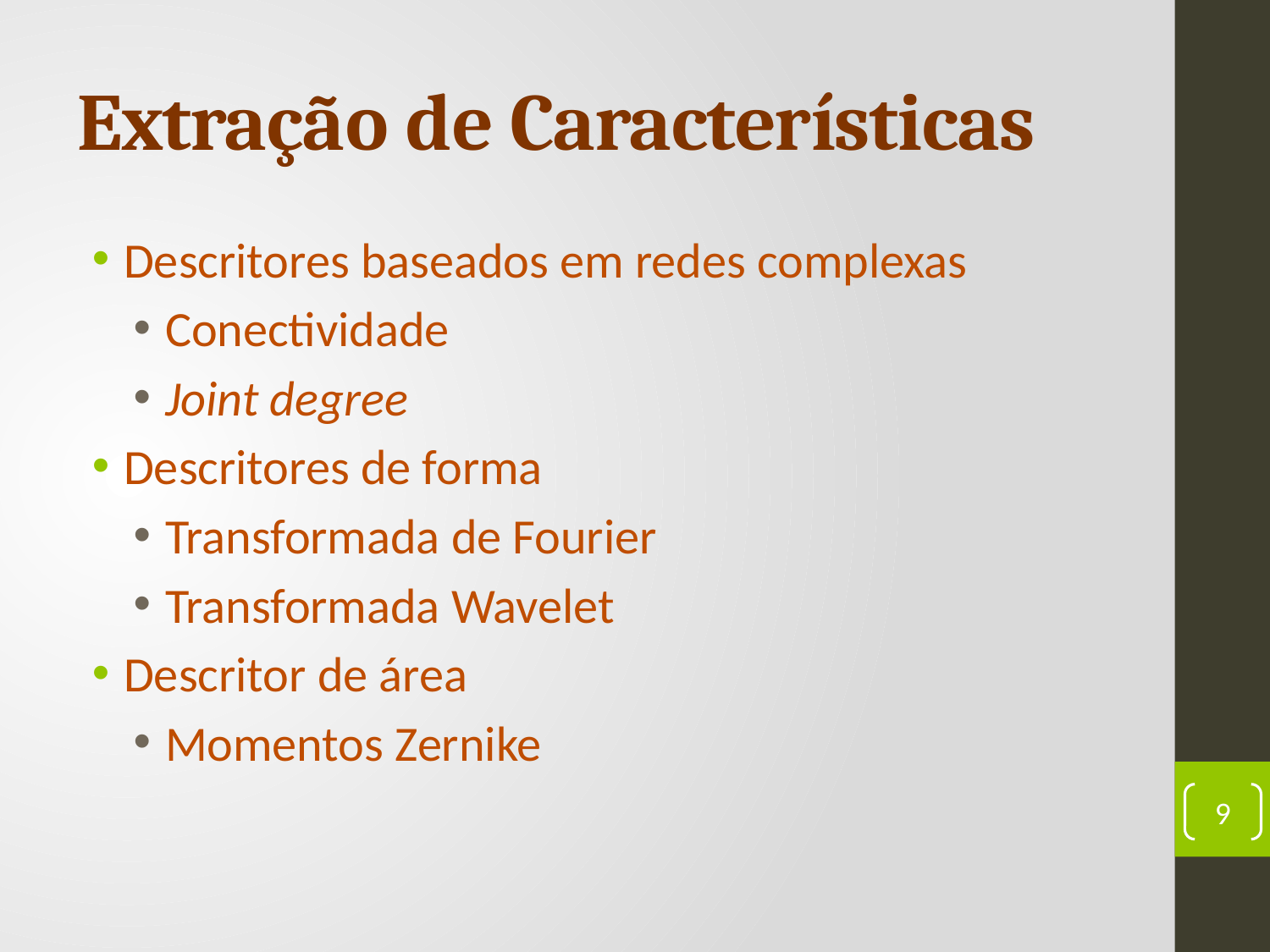

# Extração de Características
Descritores baseados em redes complexas
Conectividade
Joint degree
Descritores de forma
Transformada de Fourier
Transformada Wavelet
Descritor de área
Momentos Zernike
9